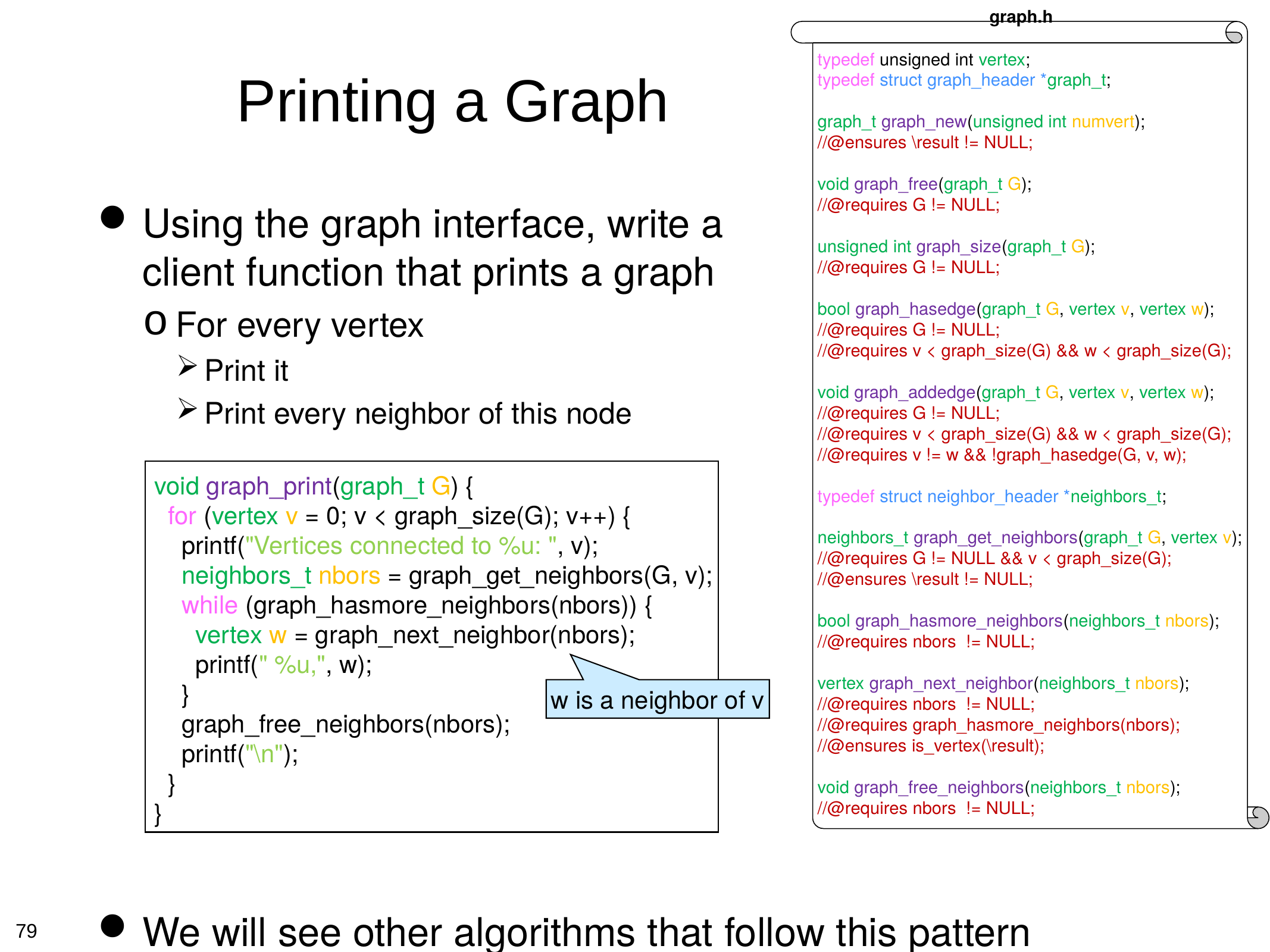

graph.h
typedef unsigned int vertex;
typedef struct graph_header *graph_t;

graph_t graph_new(unsigned int numvert);
//@ensures \result != NULL;

void graph_free(graph_t G);
//@requires G != NULL;

unsigned int graph_size(graph_t G);
//@requires G != NULL;

bool graph_hasedge(graph_t G, vertex v, vertex w);
//@requires G != NULL;
//@requires v < graph_size(G) && w < graph_size(G);

void graph_addedge(graph_t G, vertex v, vertex w);
//@requires G != NULL;
//@requires v < graph_size(G) && w < graph_size(G);
//@requires v != w && !graph_hasedge(G, v, w);

typedef struct neighbor_header *neighbors_t;

neighbors_t graph_get_neighbors(graph_t G, vertex v);
//@requires G != NULL && v < graph_size(G);
//@ensures \result != NULL;

bool graph_hasmore_neighbors(neighbors_t nbors);
//@requires nbors  != NULL;

vertex graph_next_neighbor(neighbors_t nbors);
//@requires nbors  != NULL;
//@requires graph_hasmore_neighbors(nbors);
//@ensures is_vertex(\result);

void graph_free_neighbors(neighbors_t nbors);
//@requires nbors  != NULL;
# Printing a Graph
Using the graph interface, write a
client function that prints a graph
For every vertex
Print it
Print every neighbor of this node

We will see other algorithms that follow this pattern
void graph_print(graph_t G) {
  for (vertex v = 0; v < graph_size(G); v++) {
    printf("Vertices connected to %u: ", v);
    neighbors_t nbors = graph_get_neighbors(G, v);
    while (graph_hasmore_neighbors(nbors)) {
      vertex w = graph_next_neighbor(nbors);
      printf(" %u,", w);
    }
    graph_free_neighbors(nbors);
    printf("\n");
  }
}
w is a neighbor of v
79